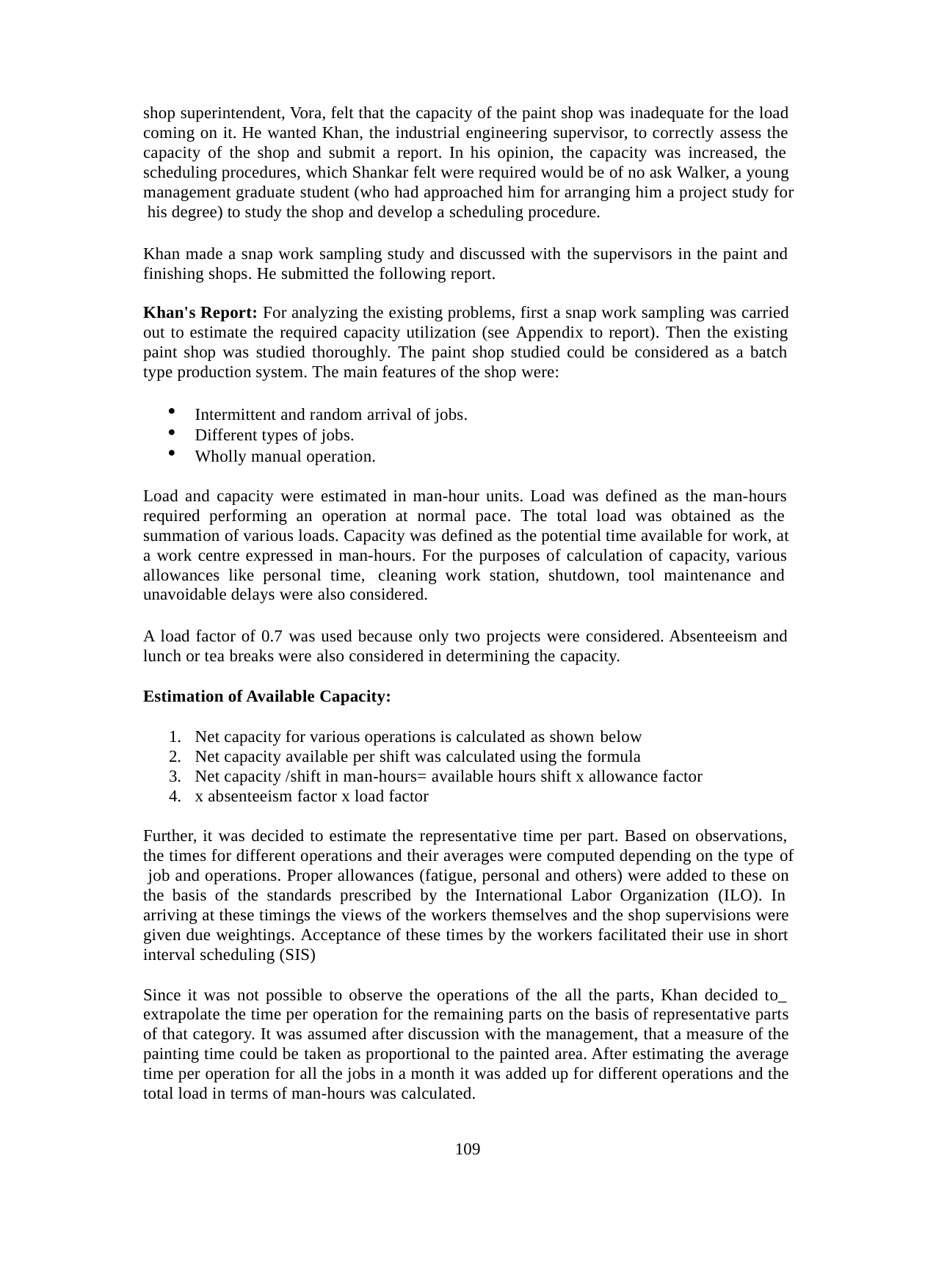

shop superintendent, Vora, felt that the capacity of the paint shop was inadequate for the load  coming on it. He wanted Khan, the industrial engineering supervisor, to correctly assess the  capacity of the shop and submit a report. In his opinion, the capacity was increased, the  scheduling procedures, which Shankar felt were required would be of no ask Walker, a young  management graduate student (who had approached him for arranging him a project study for  his degree) to study the shop and develop a scheduling procedure.

Khan made a snap work sampling study and discussed with the supervisors in the paint and  finishing shops. He submitted the following report.

Khan's Report: For analyzing the existing problems, first a snap work sampling was carried  out to estimate the required capacity utilization (see Appendix to report). Then the existing  paint shop was studied thoroughly. The paint shop studied could be considered as a batch  type production system. The main features of the shop were:

Intermittent and random arrival of jobs.
Different types of jobs.
Wholly manual operation.

Load and capacity were estimated in man-hour units. Load was defined as the man-hours  required performing an operation at normal pace. The total load was obtained as the  summation of various loads. Capacity was defined as the potential time available for work, at  a work centre expressed in man-hours. For the purposes of calculation of capacity, various  allowances like personal time, cleaning work station, shutdown, tool maintenance and  unavoidable delays were also considered.

A load factor of 0.7 was used because only two projects were considered. Absenteeism and  lunch or tea breaks were also considered in determining the capacity.

Estimation of Available Capacity:

Net capacity for various operations is calculated as shown below
Net capacity available per shift was calculated using the formula
Net capacity /shift in man-hours= available hours shift x allowance factor
x absenteeism factor x load factor

Further, it was decided to estimate the representative time per part. Based on observations,  the times for different operations and their averages were computed depending on the type of  job and operations. Proper allowances (fatigue, personal and others) were added to these on  the basis of the standards prescribed by the International Labor Organization (ILO). In  arriving at these timings the views of the workers themselves and the shop supervisions were  given due weightings. Acceptance of these times by the workers facilitated their use in short  interval scheduling (SIS)

Since it was not possible to observe the operations of the all the parts, Khan decided to_  extrapolate the time per operation for the remaining parts on the basis of representative parts  of that category. It was assumed after discussion with the management, that a measure of the  painting time could be taken as proportional to the painted area. After estimating the average  time per operation for all the jobs in a month it was added up for different operations and the  total load in terms of man-hours was calculated.
109